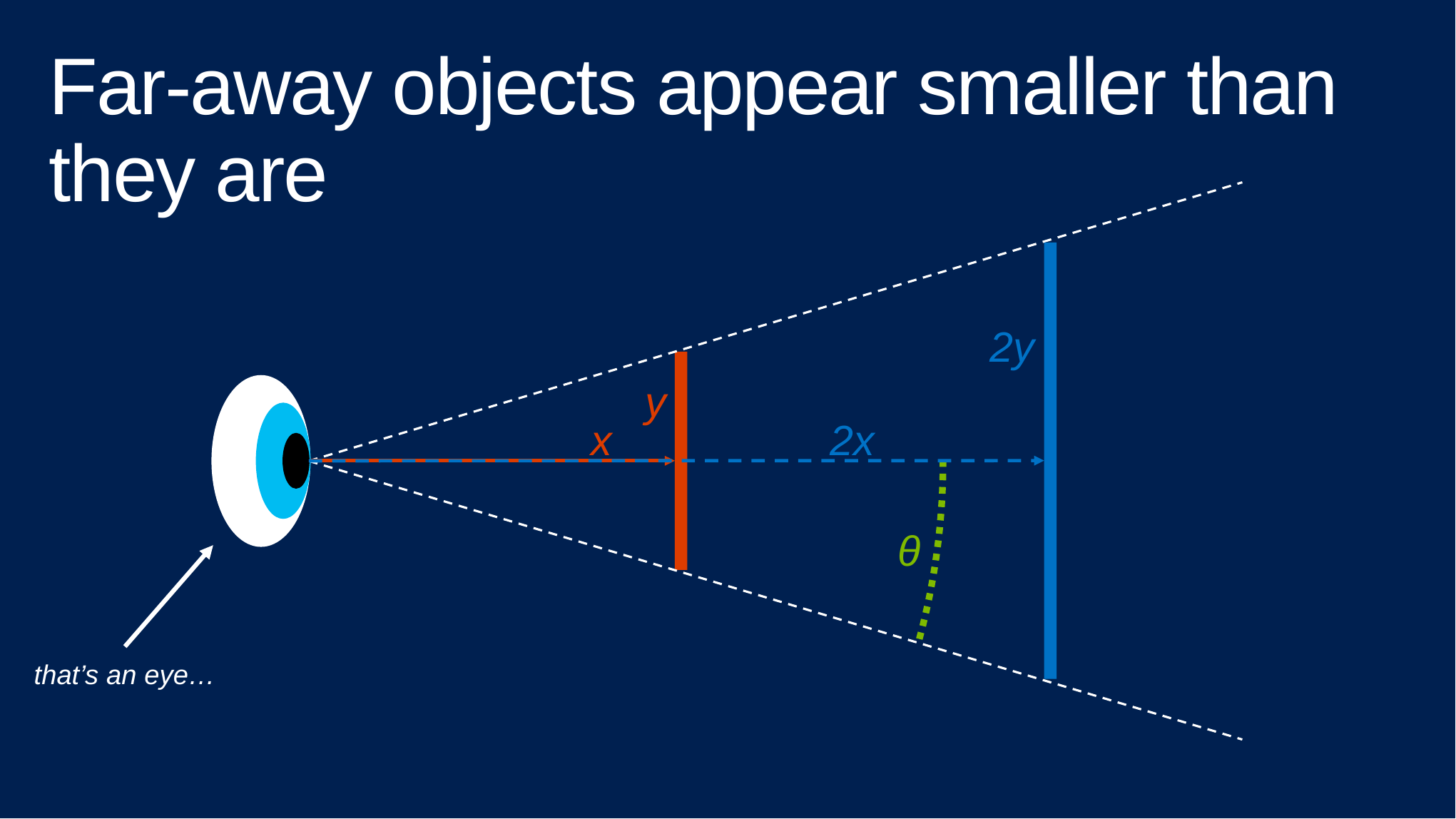

# Far-away objects appear smaller than they are

2y

y

2x
x

θ
that’s an eye…